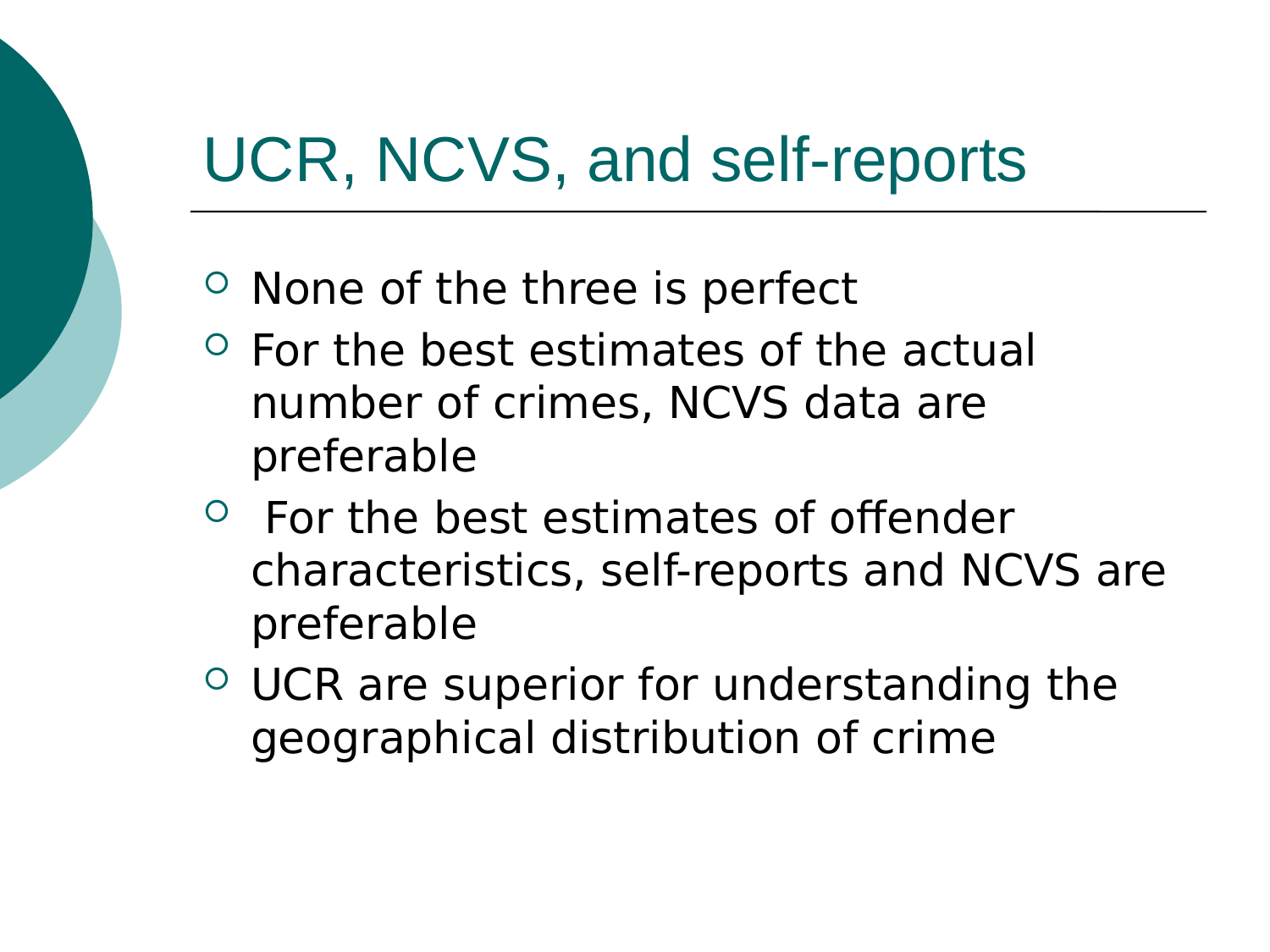

# UCR, NCVS, and self-reports
None of the three is perfect
For the best estimates of the actual number of crimes, NCVS data are preferable
 For the best estimates of offender characteristics, self-reports and NCVS are preferable
UCR are superior for understanding the geographical distribution of crime